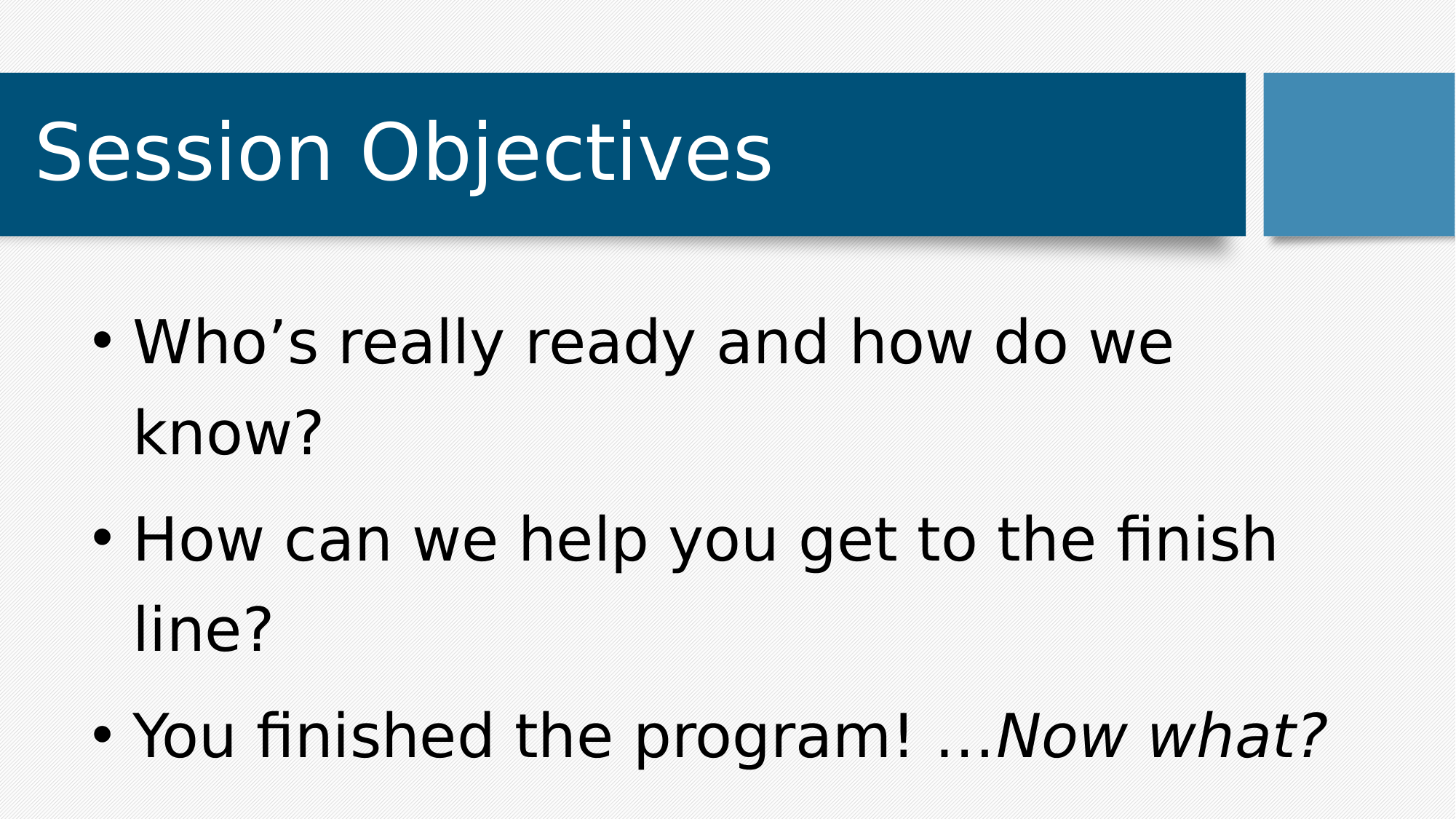

# Session Objectives
Who’s really ready and how do we know?
How can we help you get to the finish line?
You finished the program! …Now what?